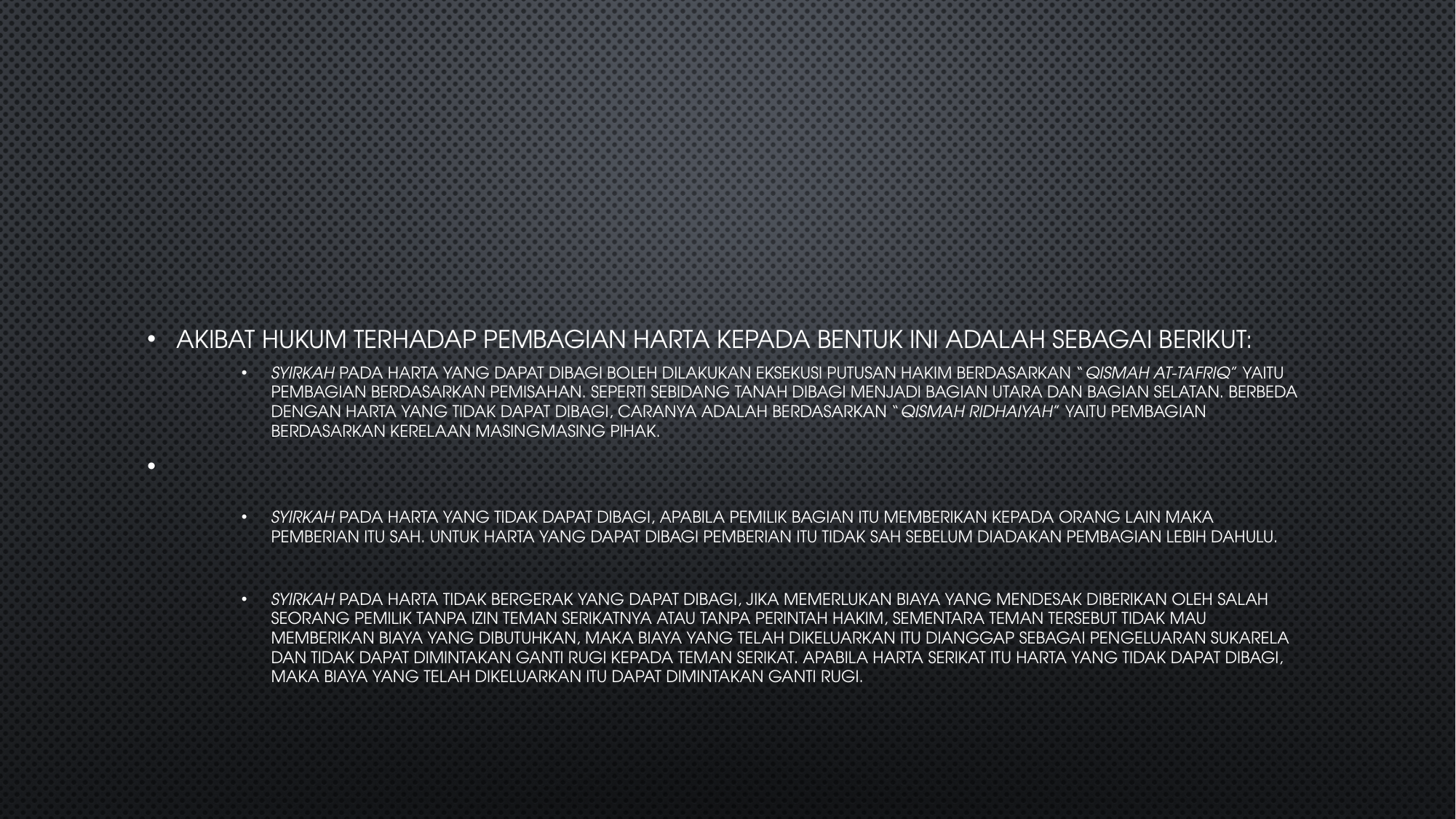

#
Akibat hukum terhadap pembagian harta kepada bentuk ini adalah sebagai berikut:
Syirkah pada harta yang dapat dibagi boleh dilakukan eksekusi putusan hakim berdasarkan “qismah at-tafriq” yaitu pembagian berdasarkan pemisahan. Seperti sebidang tanah dibagi menjadi bagian utara dan bagian selatan. Berbeda dengan harta yang tidak dapat dibagi, caranya adalah berdasarkan “qismah ridhaiyah” yaitu pembagian berdasarkan kerelaan masing­masing pihak.

Syirkah pada harta yang tidak dapat dibagi, apabila pemilik bagian itu memberikan kepada orang lain maka pemberian itu sah. Untuk harta yang dapat dibagi pemberian itu tidak sah sebelum diadakan pembagian lebih dahulu.

Syirkah pada harta tidak bergerak yang dapat dibagi, jika memerlukan biaya yang mendesak diberikan oleh salah seorang pemilik tanpa izin teman serikatnya atau tanpa perintah hakim, sementara teman tersebut tidak mau memberikan biaya yang dibutuhkan, maka biaya yang telah dikeluarkan itu dianggap sebagai pengeluaran sukarela dan tidak dapat dimintakan ganti rugi kepada teman serikat. Apabila harta serikat itu harta yang tidak dapat dibagi, maka biaya yang telah dikeluarkan itu dapat dimintakan ganti rugi.